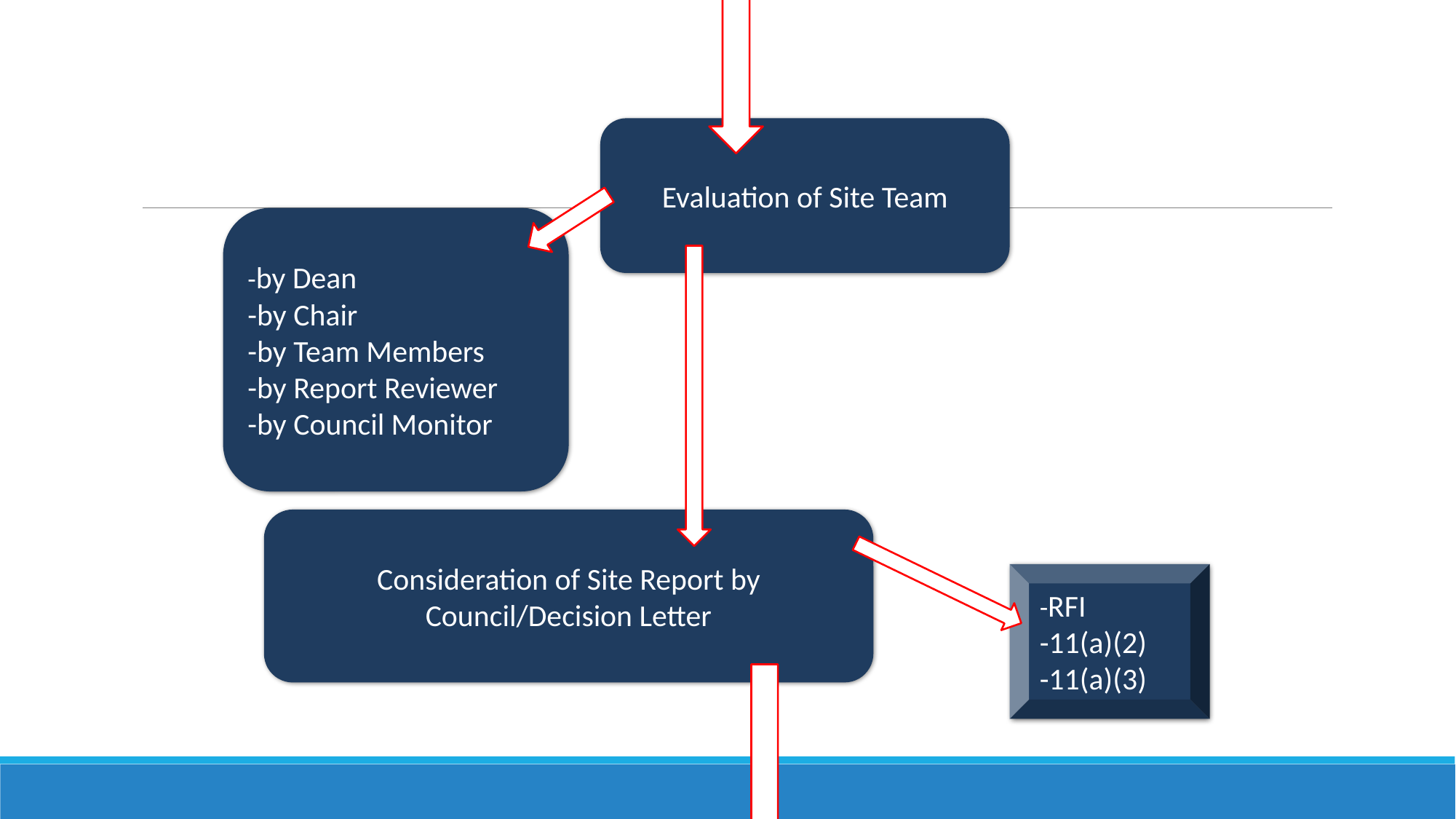

Evaluation of Site Team

-by Dean
-by Chair
-by Team Members
-by Report Reviewer
-by Council Monitor

Consideration of Site Report by Council/Decision Letter
-RFI
-11(a)(2)
-11(a)(3)